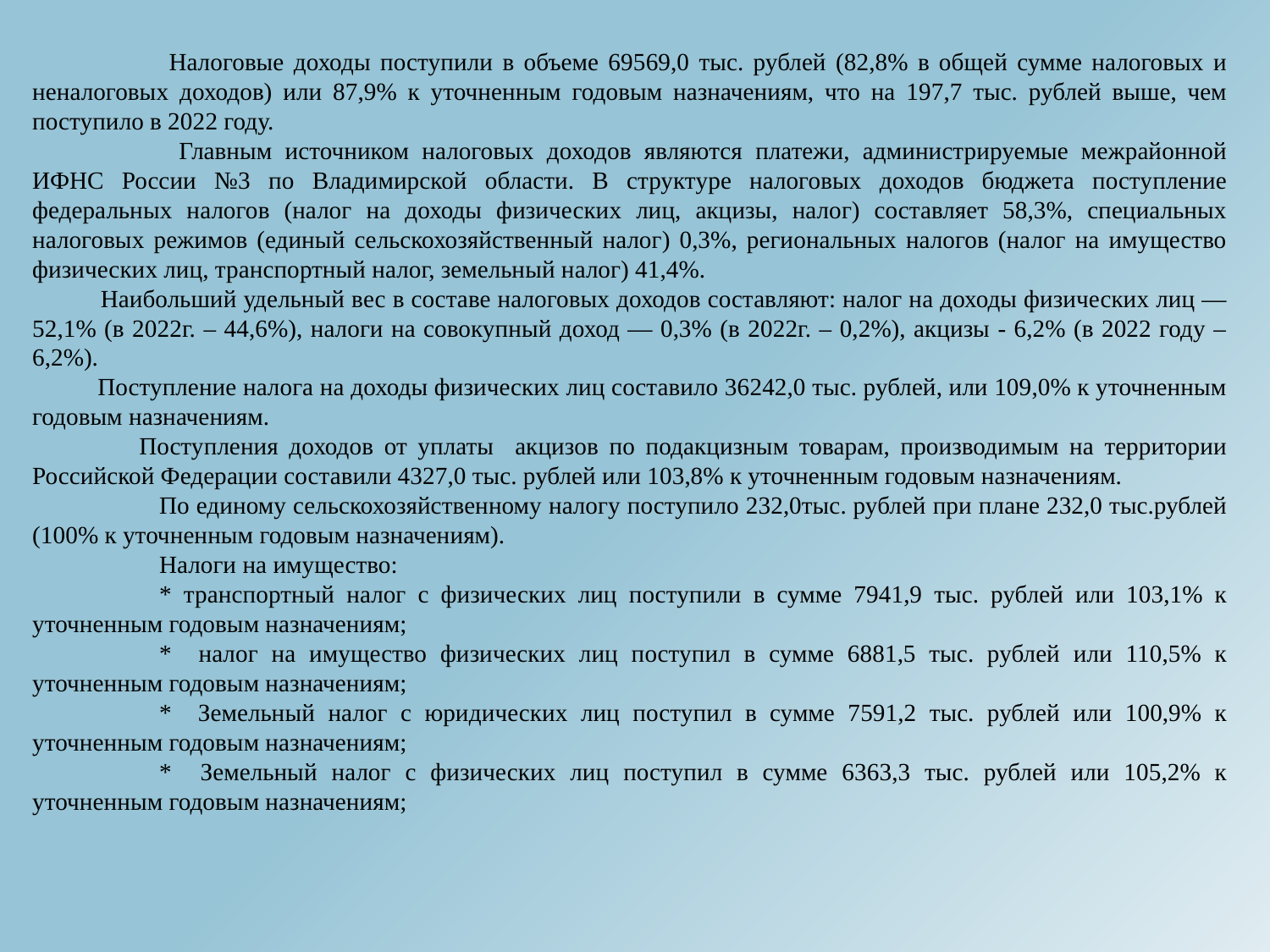

Налоговые доходы поступили в объеме 69569,0 тыс. рублей (82,8% в общей сумме налоговых и неналоговых доходов) или 87,9% к уточненным годовым назначениям, что на 197,7 тыс. рублей выше, чем поступило в 2022 году.
 	 Главным источником налоговых доходов являются платежи, администрируемые межрайонной ИФНС России №3 по Владимирской области. В структуре налоговых доходов бюджета поступление федеральных налогов (налог на доходы физических лиц, акцизы, налог) составляет 58,3%, специальных налоговых режимов (единый сельскохозяйственный налог) 0,3%, региональных налогов (налог на имущество физических лиц, транспортный налог, земельный налог) 41,4%.
          Наибольший удельный вес в составе налоговых доходов составляют: налог на доходы физических лиц — 52,1% (в 2022г. – 44,6%), налоги на совокупный доход — 0,3% (в 2022г. – 0,2%), акцизы - 6,2% (в 2022 году – 6,2%).
          Поступление налога на доходы физических лиц составило 36242,0 тыс. рублей, или 109,0% к уточненным годовым назначениям.
          Поступления доходов от уплаты  акцизов по подакцизным товарам, производимым на территории Российской Федерации составили 4327,0 тыс. рублей или 103,8% к уточненным годовым назначениям.
	По единому сельскохозяйственному налогу поступило 232,0тыс. рублей при плане 232,0 тыс.рублей (100% к уточненным годовым назначениям).
 	Налоги на имущество:
	* транспортный налог с физических лиц поступили в сумме 7941,9 тыс. рублей или 103,1% к уточненным годовым назначениям;
	*  налог на имущество физических лиц поступил в сумме 6881,5 тыс. рублей или 110,5% к уточненным годовым назначениям;
	*  Земельный налог с юридических лиц поступил в сумме 7591,2 тыс. рублей или 100,9% к уточненным годовым назначениям;
	*  Земельный налог с физических лиц поступил в сумме 6363,3 тыс. рублей или 105,2% к уточненным годовым назначениям;